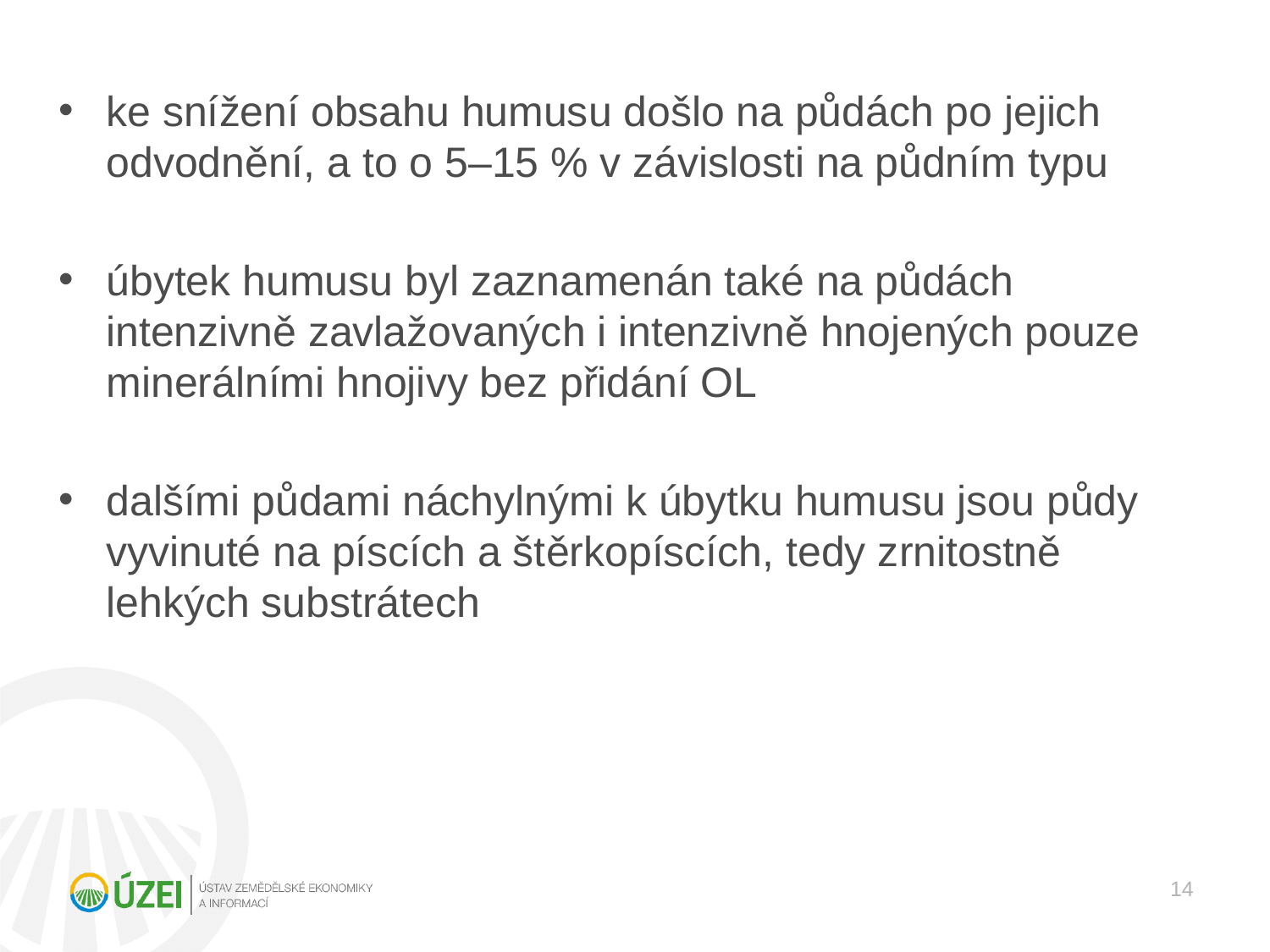

ke snížení obsahu humusu došlo na půdách po jejich odvodnění, a to o 5–15 % v závislosti na půdním typu

úbytek humusu byl zaznamenán také na půdách intenzivně zavlažovaných i intenzivně hnojených pouze minerálními hnojivy bez přidání OL

dalšími půdami náchylnými k úbytku humusu jsou půdy vyvinuté na píscích a štěrkopíscích, tedy zrnitostně lehkých substrátech

14